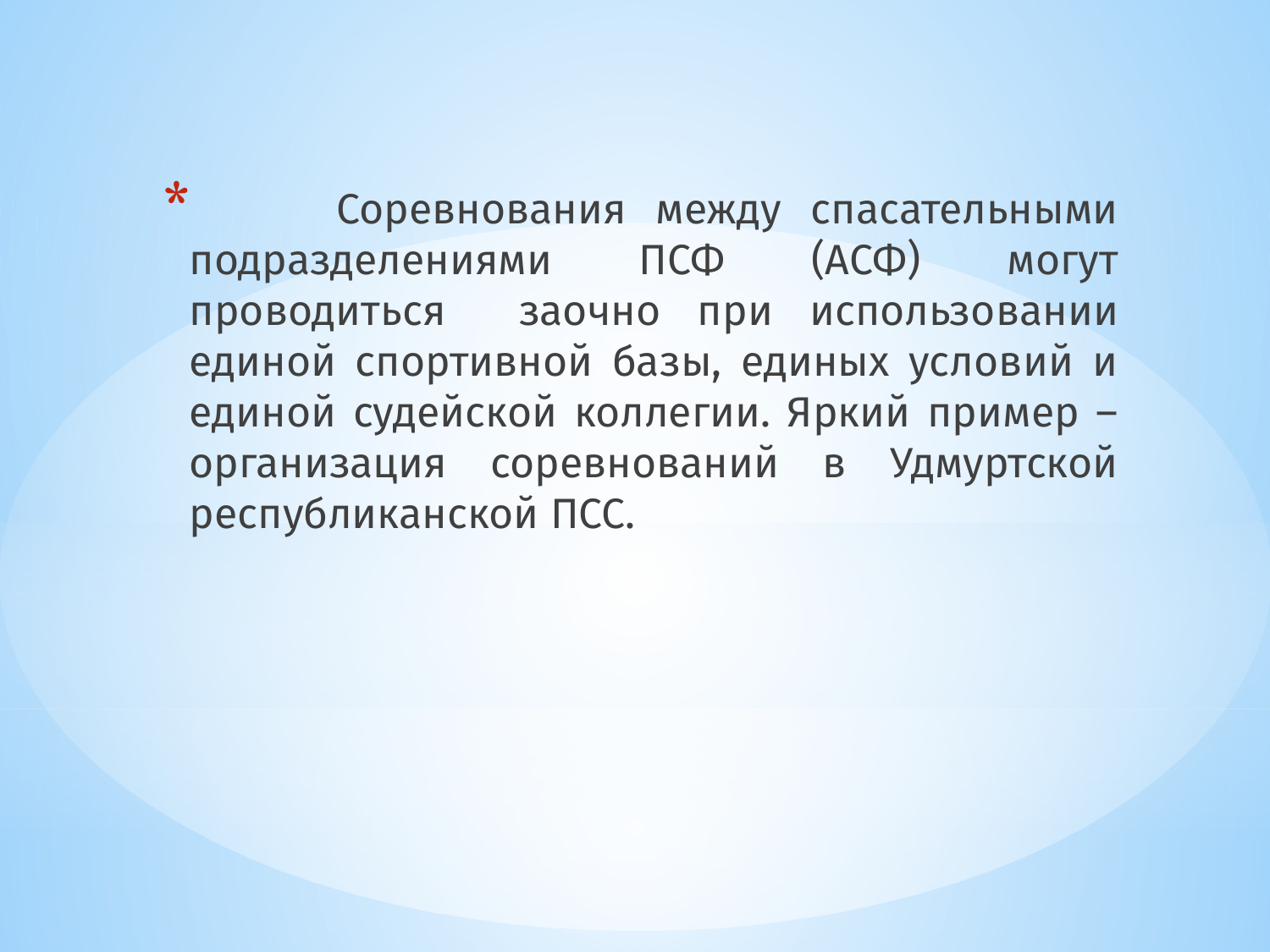

Соревнования между спасательными подразделениями ПСФ (АСФ) могут проводиться  заочно при использо­вании единой спортивной базы, единых условий и единой судейской коллегии. Яркий пример – организация соревнований в Удмуртской республиканской ПСС.